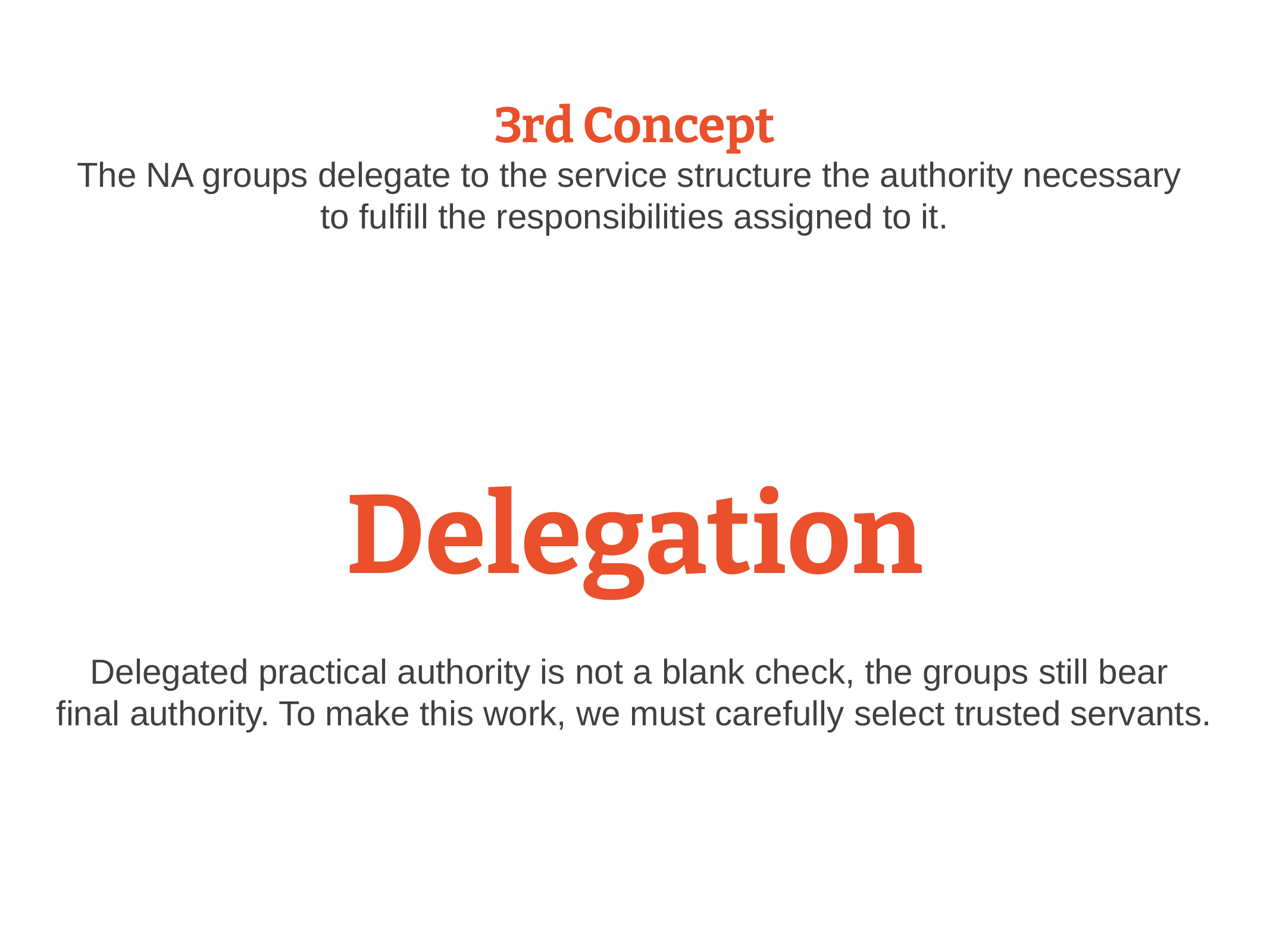

3rd Concept
The NA groups delegate to the service structure the authority necessary
to fulfill the responsibilities assigned to it.
Delegation
Delegated practical authority is not a blank check, the groups still bear
final authority. To make this work, we must carefully select trusted servants.